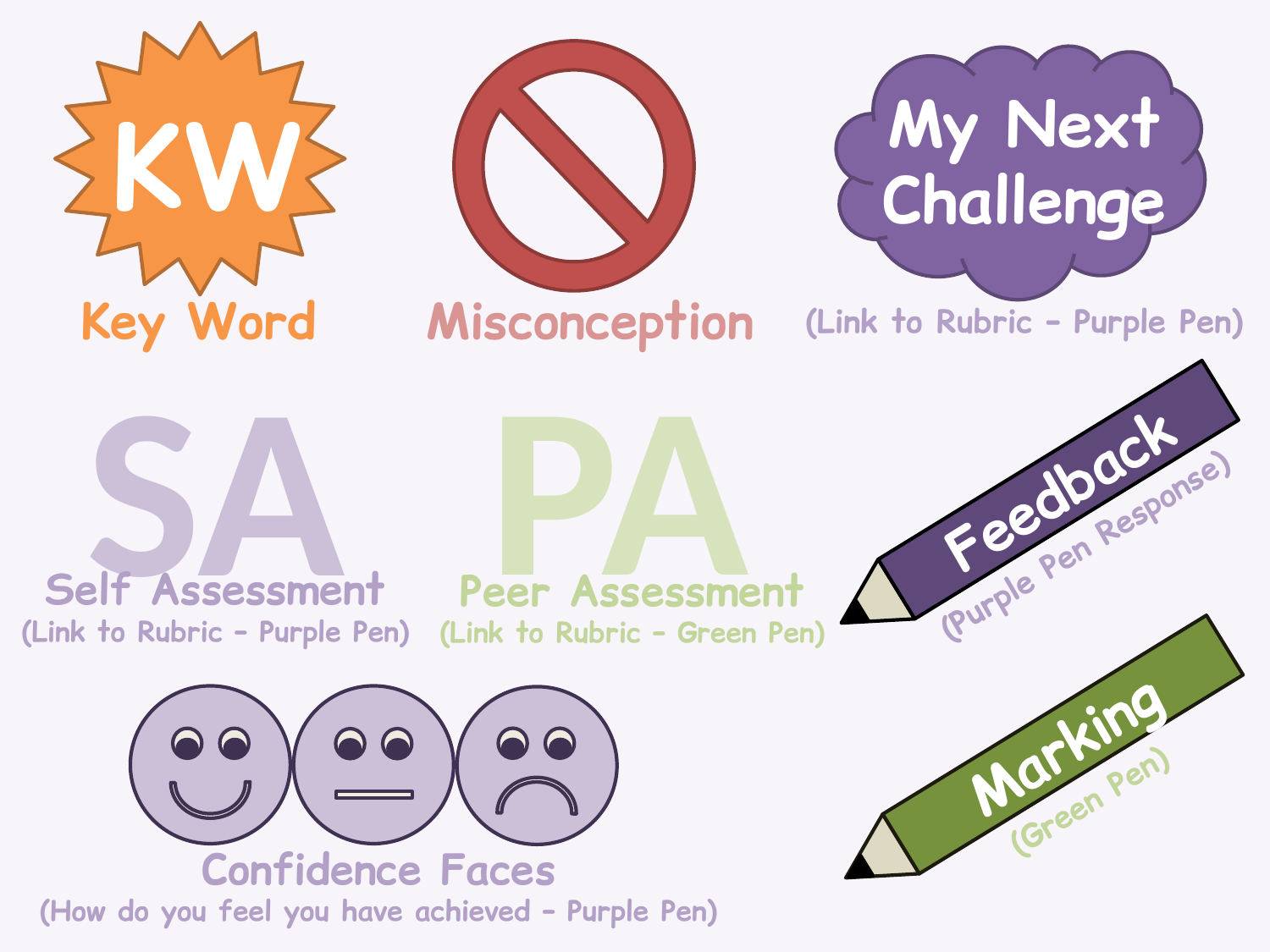

KW
Key Word

My Next Challenge
(Link to Rubric – Purple Pen)

Misconception
PA
Peer Assessment
(Link to Rubric – Green Pen)
SA
Self Assessment
(Link to Rubric – Purple Pen)

Feedback

(Purple Pen Response)

Marking
(Green Pen)

Confidence Faces
(How do you feel you have achieved – Purple Pen)